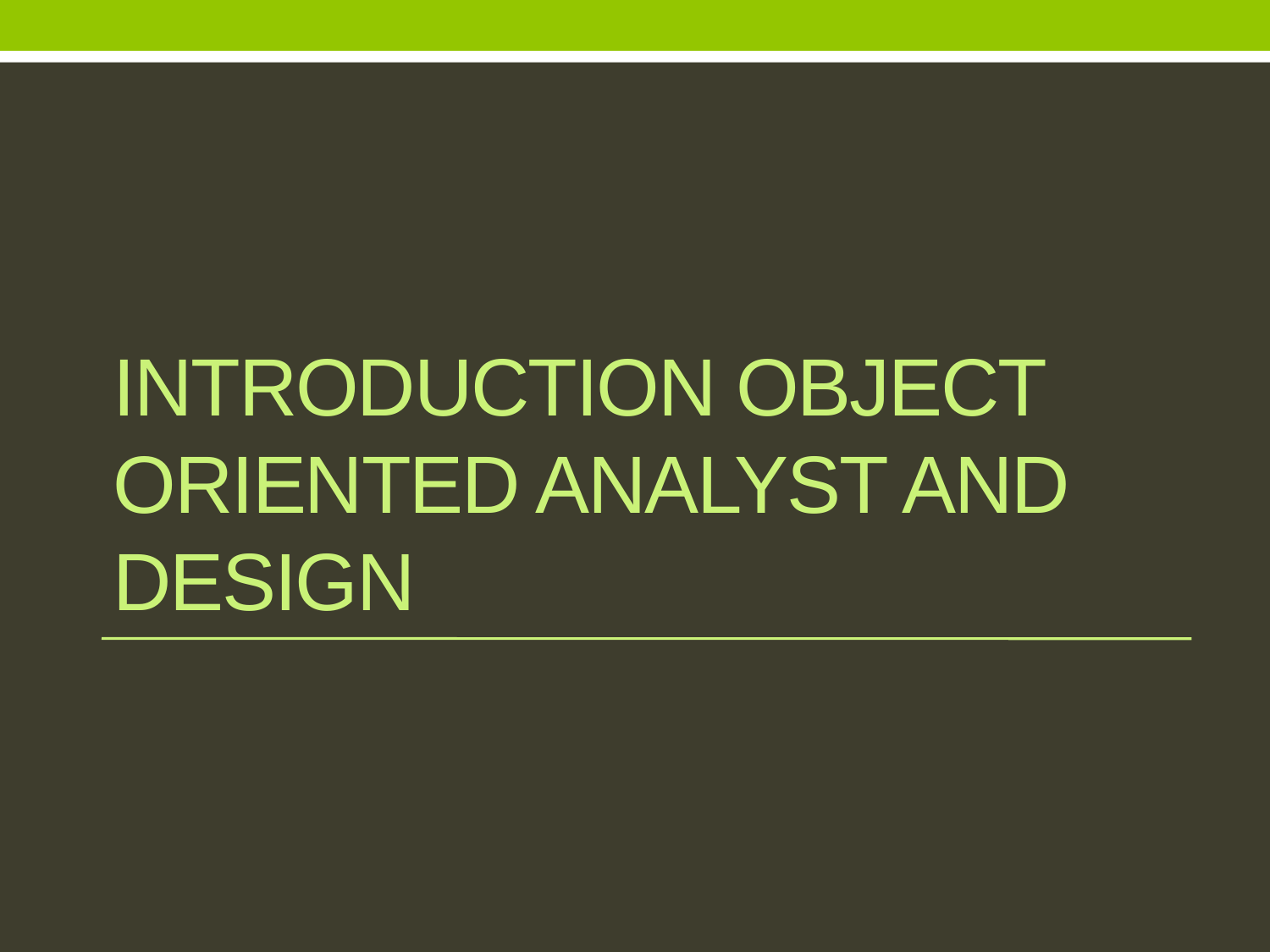

# INTRODUCTION OBJECT ORIENTED ANALYST AND DESIGN